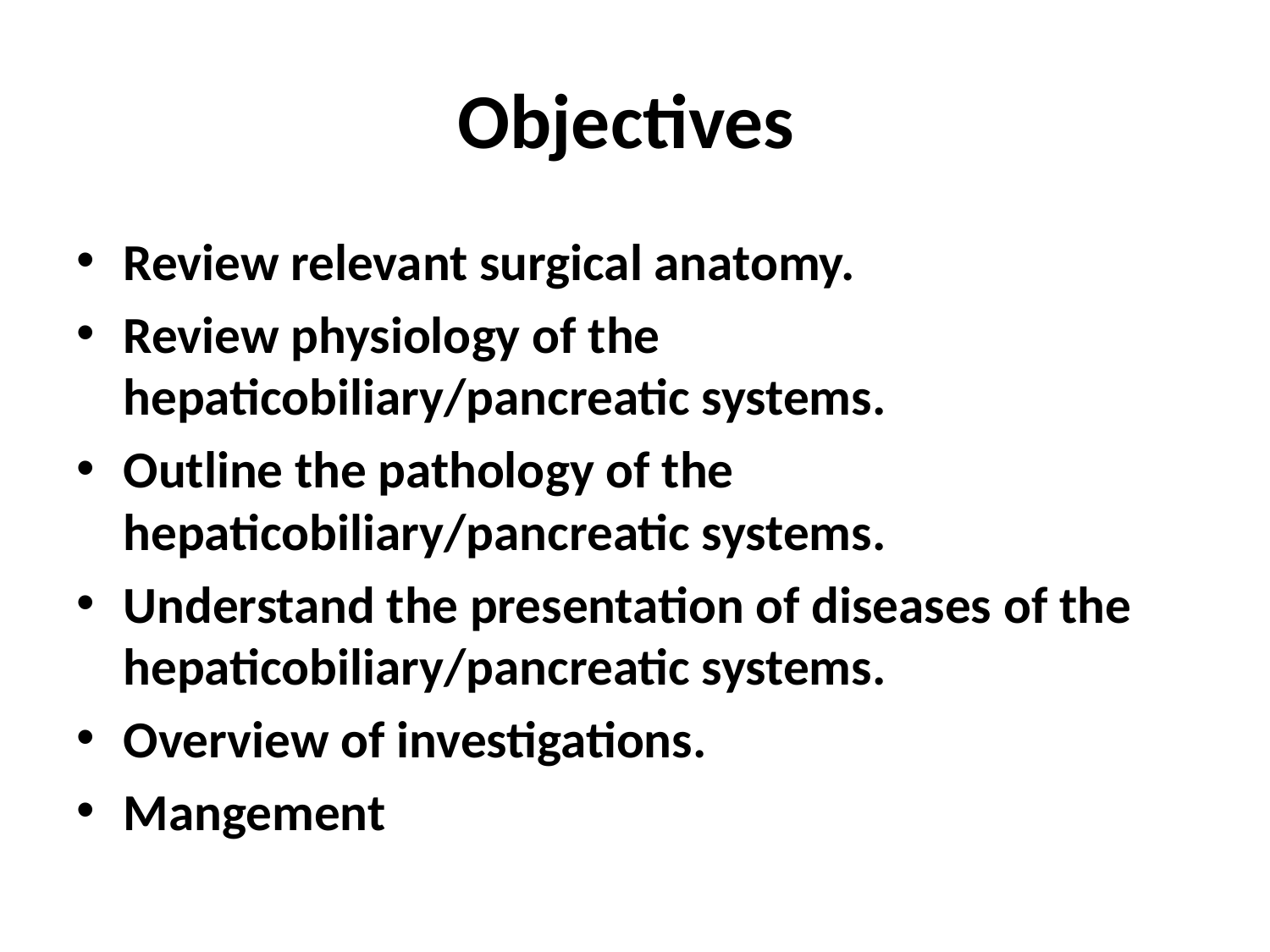

# Objectives
Review relevant surgical anatomy.
Review physiology of the hepaticobiliary/pancreatic systems.
Outline the pathology of the hepaticobiliary/pancreatic systems.
Understand the presentation of diseases of the hepaticobiliary/pancreatic systems.
Overview of investigations.
Mangement